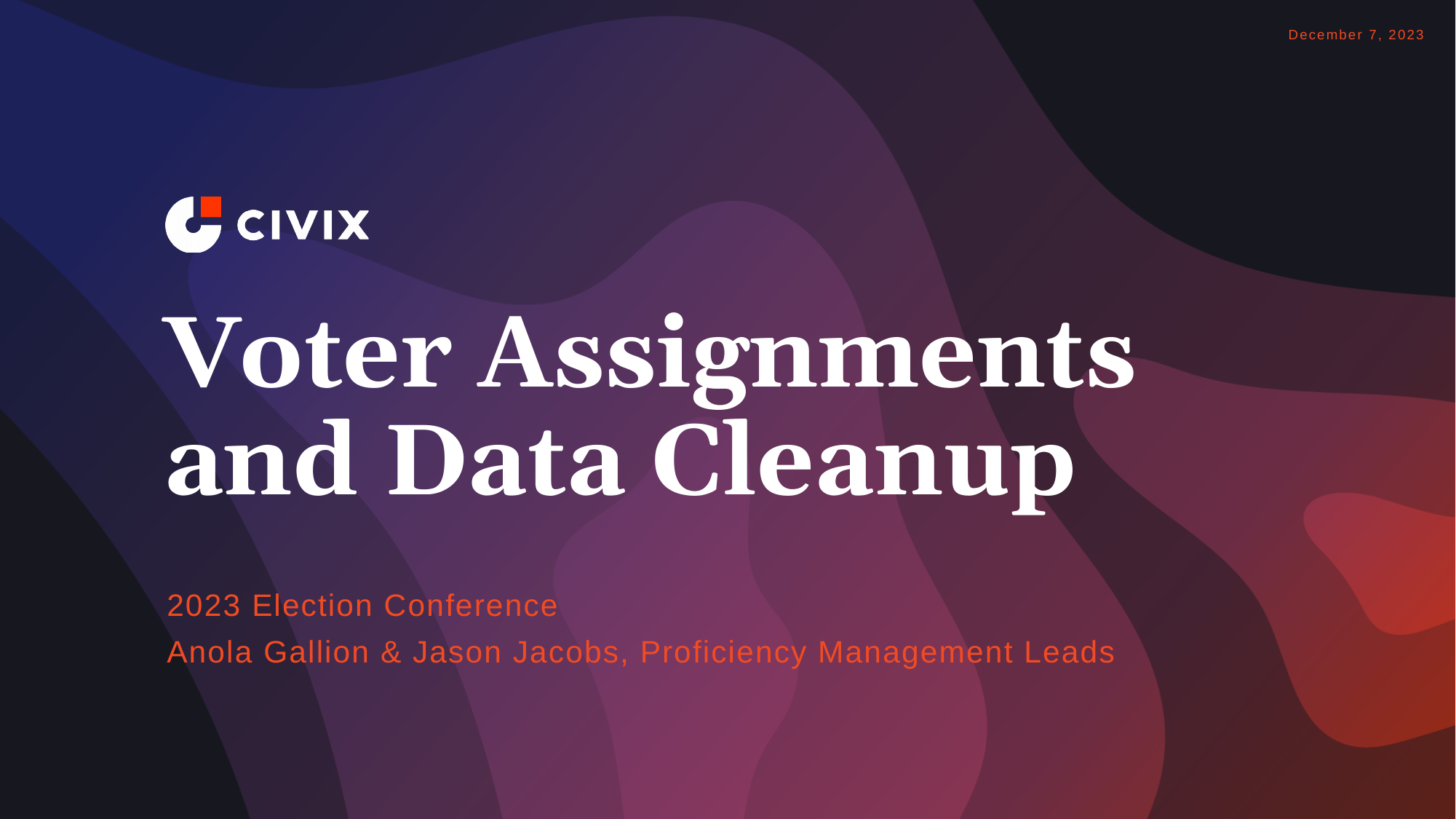

# Voter Assignments and Data Cleanup
2023 Election Conference
Anola Gallion & Jason Jacobs, Proficiency Management Leads